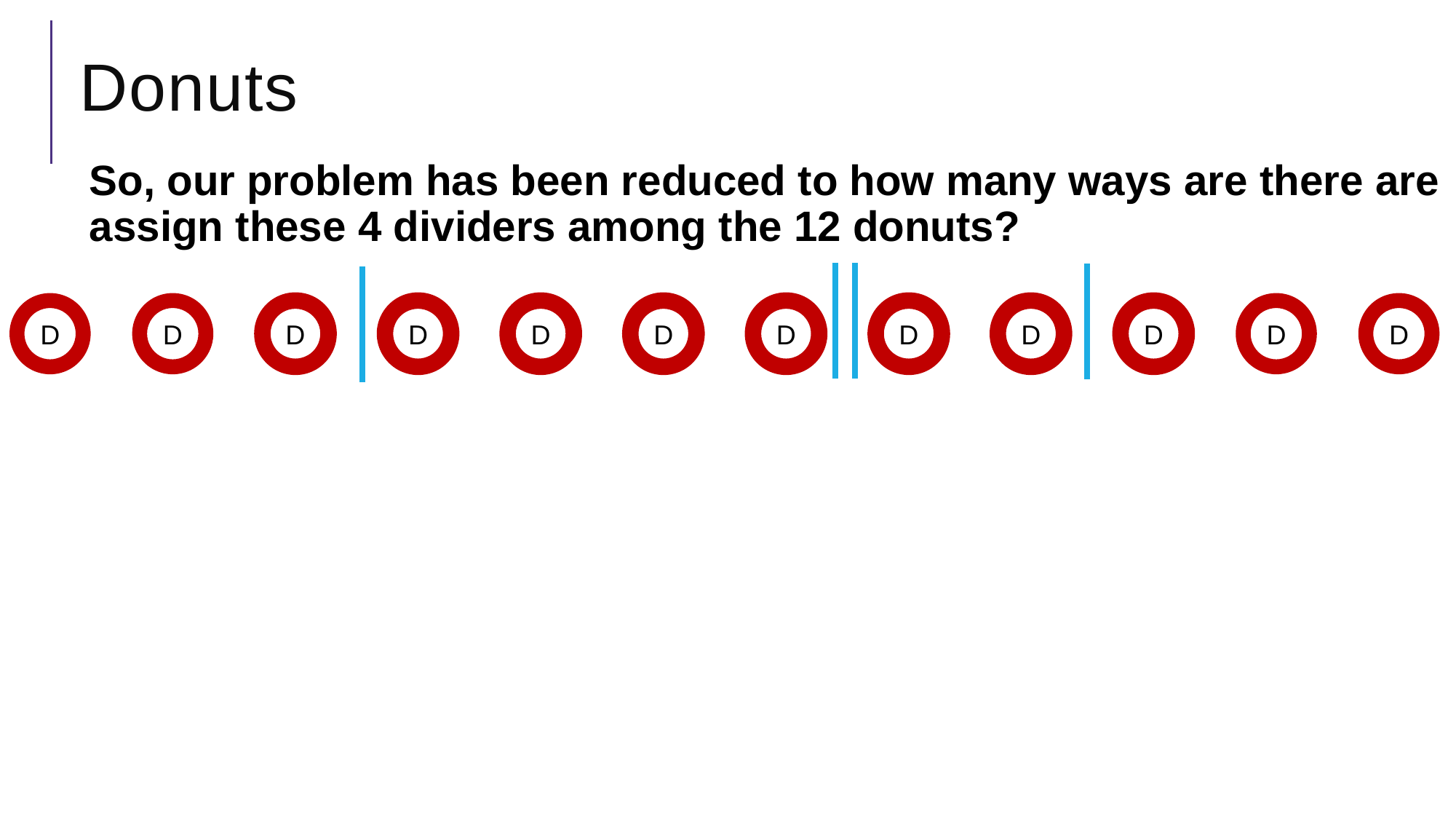

# Donuts
So, our problem has been reduced to how many ways are there are assign these 4 dividers among the 12 donuts?

D
D
D
D
D
D
D
D
D
D
D
D